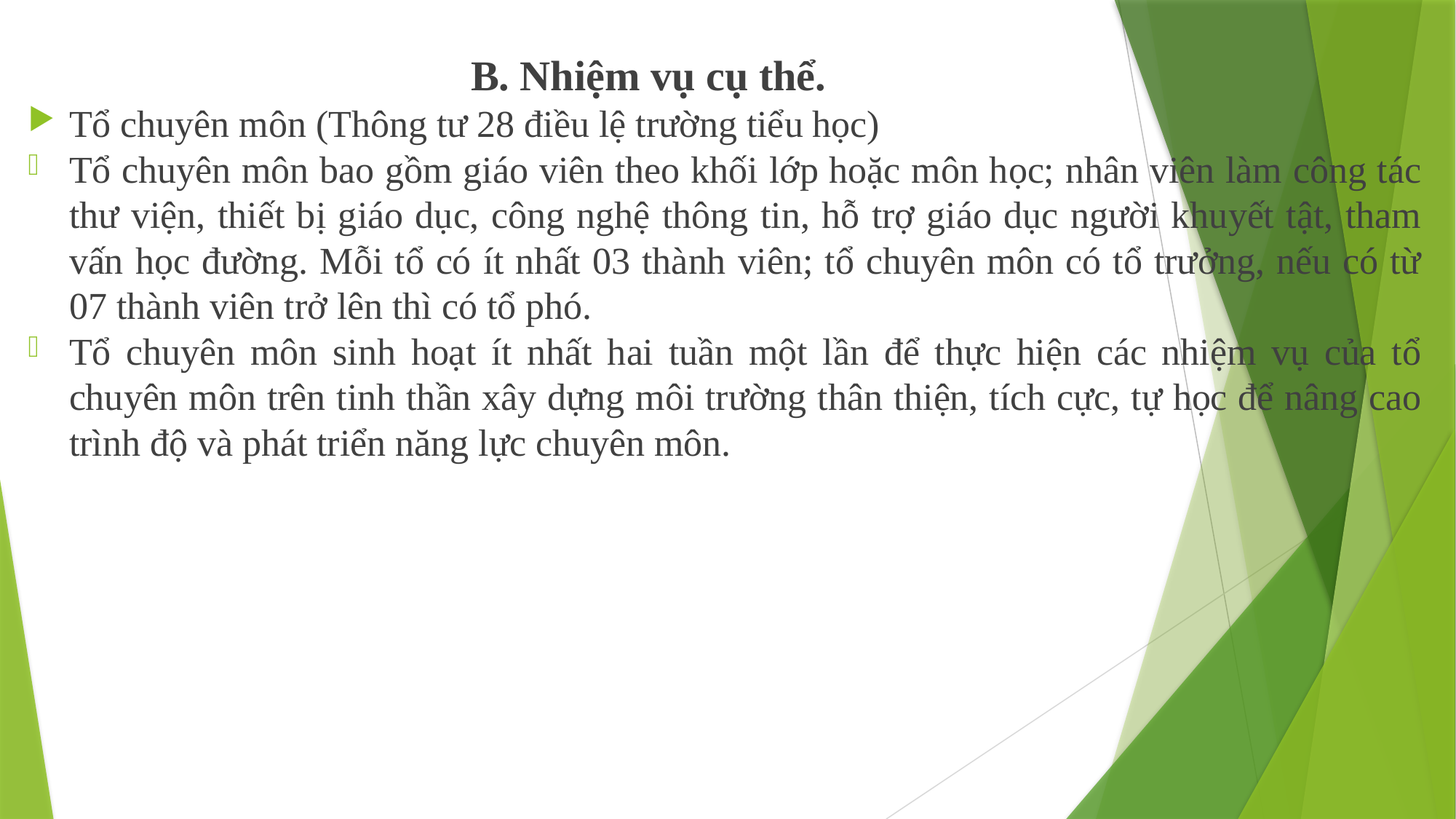

B. Nhiệm vụ cụ thể.
Tổ chuyên môn (Thông tư 28 điều lệ trường tiểu học)
Tổ chuyên môn bao gồm giáo viên theo khối lớp hoặc môn học; nhân viên làm công tác thư viện, thiết bị giáo dục, công nghệ thông tin, hỗ trợ giáo dục người khuyết tật, tham vấn học đường. Mỗi tổ có ít nhất 03 thành viên; tổ chuyên môn có tổ trưởng, nếu có từ 07 thành viên trở lên thì có tổ phó.
Tổ chuyên môn sinh hoạt ít nhất hai tuần một lần để thực hiện các nhiệm vụ của tổ chuyên môn trên tinh thần xây dựng môi trường thân thiện, tích cực, tự học để nâng cao trình độ và phát triển năng lực chuyên môn.